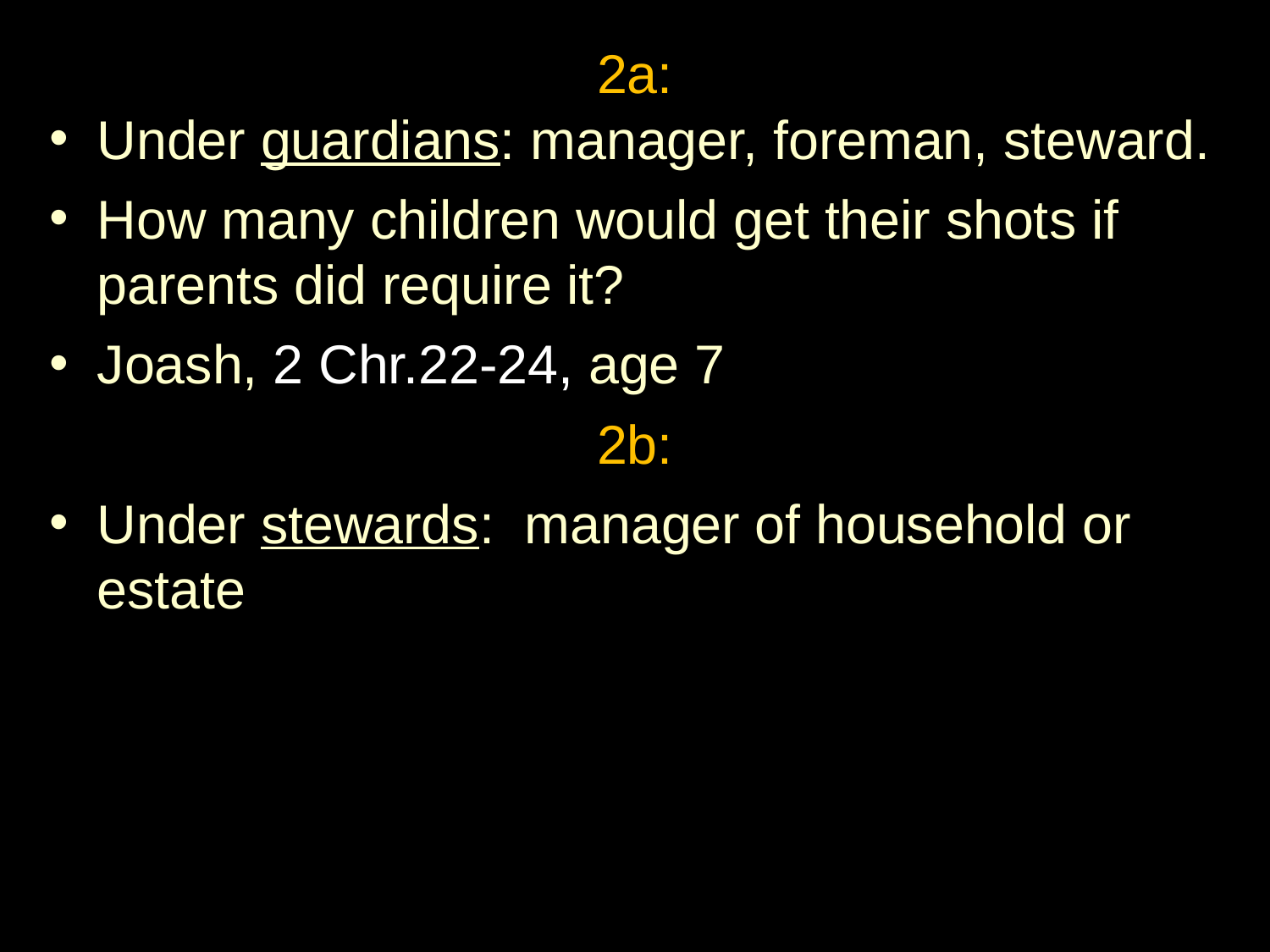

2a:
Under guardians: manager, foreman, steward.
How many children would get their shots if parents did require it?
Joash, 2 Chr.22-24, age 7
2b:
Under stewards:  manager of household or estate